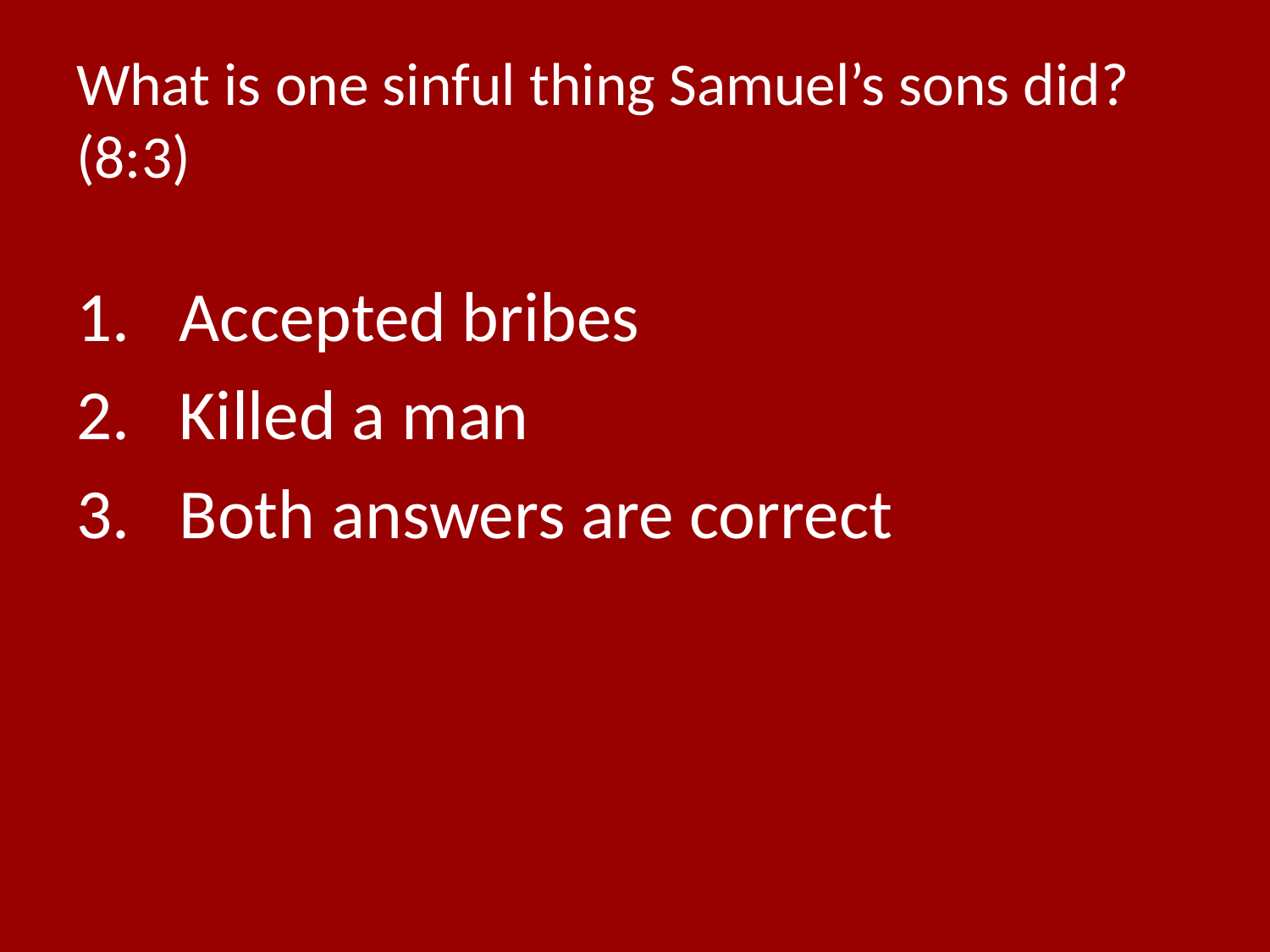

# What is one sinful thing Samuel’s sons did?  (8:3)
Accepted bribes
Killed a man
Both answers are correct